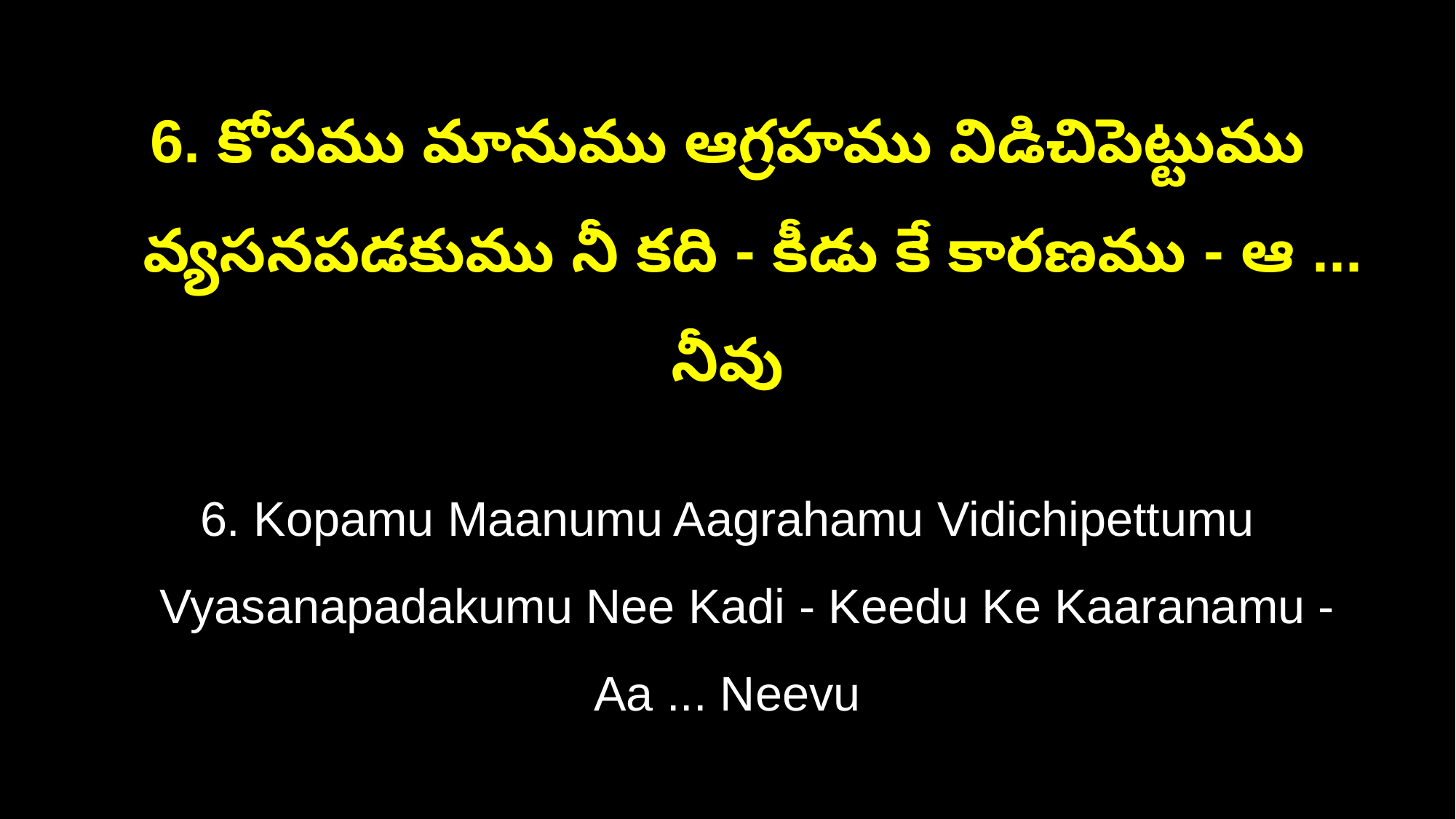

6. కోపము మానుము ఆగ్రహము విడిచిపెట్టుము
   వ్యసనపడకుము నీ కది - కీడు కే కారణము - ఆ ... నీవు
6. Kopamu Maanumu Aagrahamu Vidichipettumu
   Vyasanapadakumu Nee Kadi - Keedu Ke Kaaranamu - Aa ... Neevu